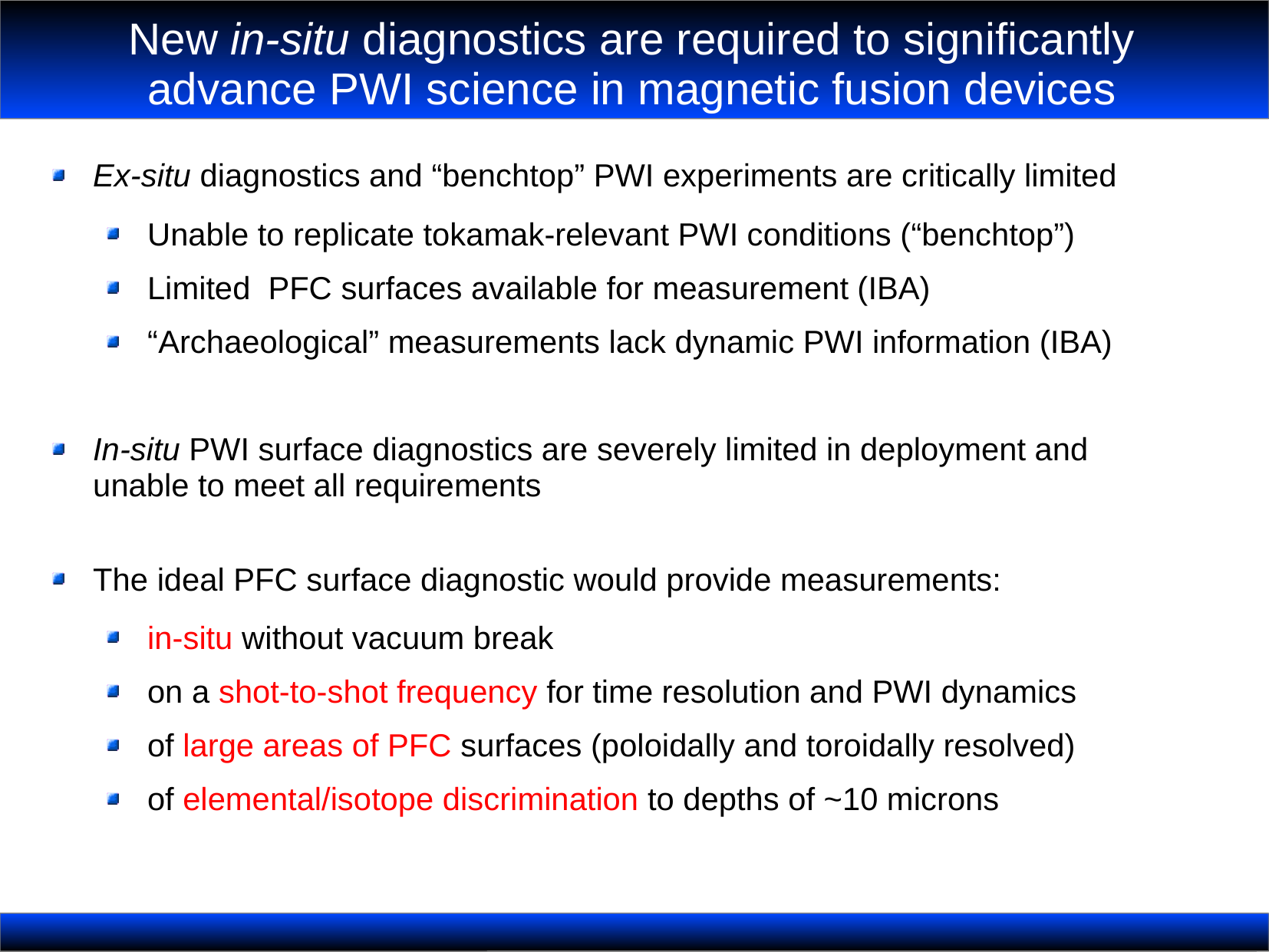

# New in-situ diagnostics are required to significantly advance PWI science in magnetic fusion devices
Ex-situ diagnostics and “benchtop” PWI experiments are critically limited
Unable to replicate tokamak-relevant PWI conditions (“benchtop”)
Limited  PFC surfaces available for measurement (IBA)
“Archaeological” measurements lack dynamic PWI information (IBA)

In-situ PWI surface diagnostics are severely limited in deployment and unable to meet all requirements
The ideal PFC surface diagnostic would provide measurements:
in-situ without vacuum break
on a shot-to-shot frequency for time resolution and PWI dynamics
of large areas of PFC surfaces (poloidally and toroidally resolved)
of elemental/isotope discrimination to depths of ~10 microns